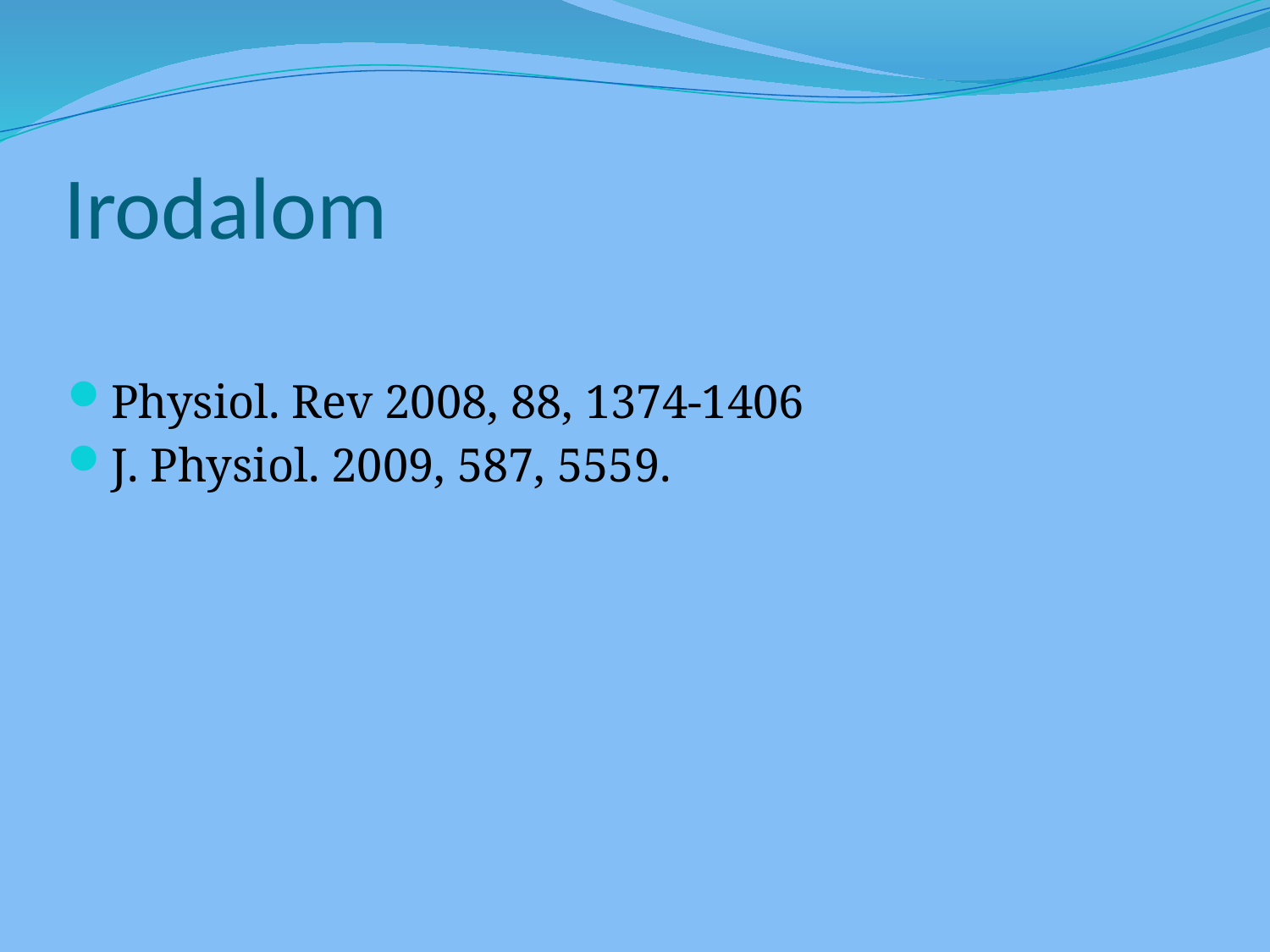

# Irodalom
Physiol. Rev 2008, 88, 1374-1406
J. Physiol. 2009, 587, 5559.